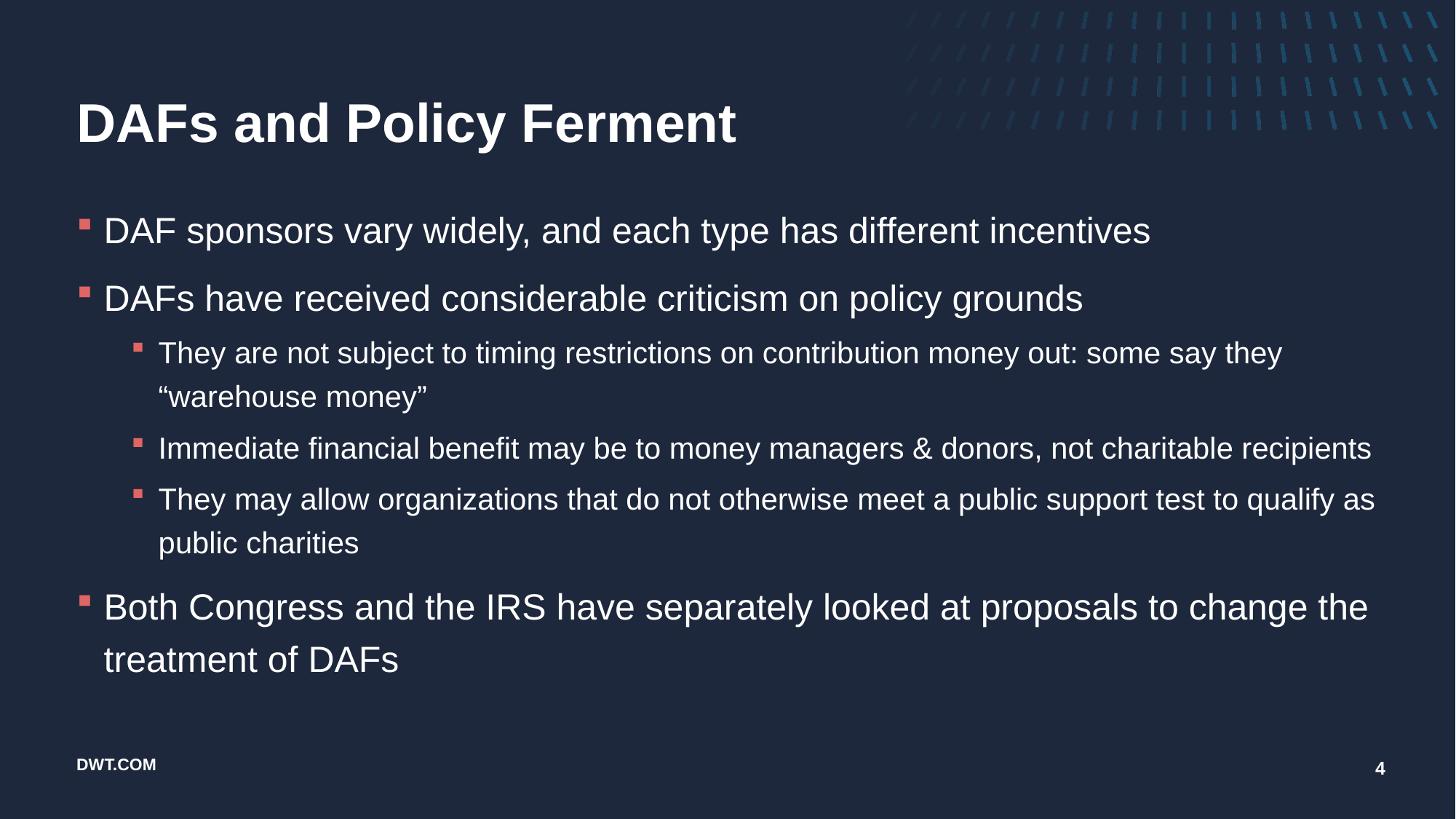

# DAFs and Policy Ferment
DAF sponsors vary widely, and each type has different incentives
DAFs have received considerable criticism on policy grounds
They are not subject to timing restrictions on contribution money out: some say they “warehouse money”
Immediate financial benefit may be to money managers & donors, not charitable recipients
They may allow organizations that do not otherwise meet a public support test to qualify as public charities
Both Congress and the IRS have separately looked at proposals to change the treatment of DAFs